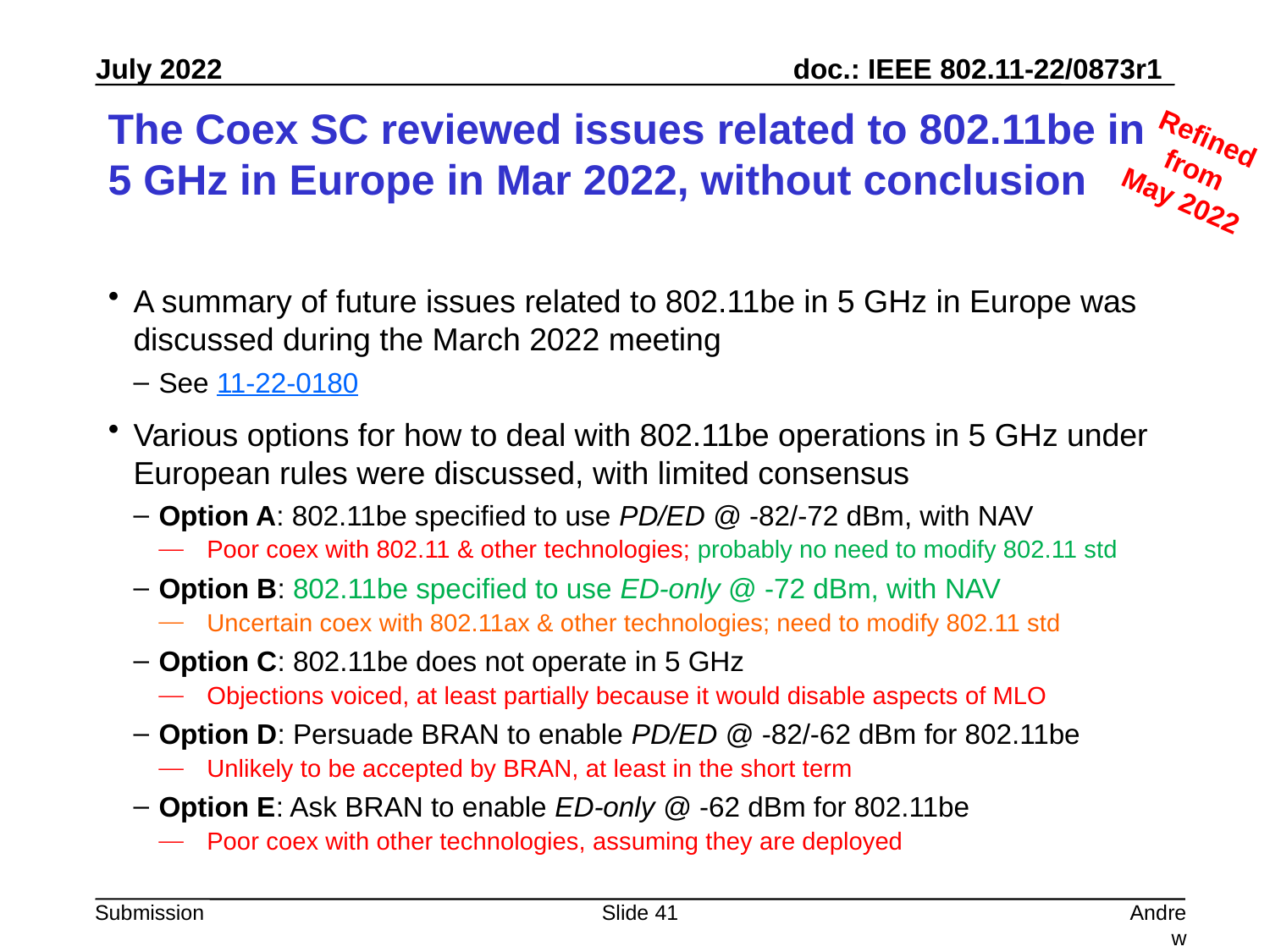

# The Coex SC reviewed issues related to 802.11be in 5 GHz in Europe in Mar 2022, without conclusion
Refined from
May 2022
A summary of future issues related to 802.11be in 5 GHz in Europe was discussed during the March 2022 meeting
See 11-22-0180
Various options for how to deal with 802.11be operations in 5 GHz under European rules were discussed, with limited consensus
Option A: 802.11be specified to use PD/ED @ -82/-72 dBm, with NAV
Poor coex with 802.11 & other technologies; probably no need to modify 802.11 std
Option B: 802.11be specified to use ED-only @ -72 dBm, with NAV
Uncertain coex with 802.11ax & other technologies; need to modify 802.11 std
Option C: 802.11be does not operate in 5 GHz
Objections voiced, at least partially because it would disable aspects of MLO
Option D: Persuade BRAN to enable PD/ED @ -82/-62 dBm for 802.11be
Unlikely to be accepted by BRAN, at least in the short term
Option E: Ask BRAN to enable ED-only @ -62 dBm for 802.11be
Poor coex with other technologies, assuming they are deployed

Slide 41
Andrew Myles, Cisco